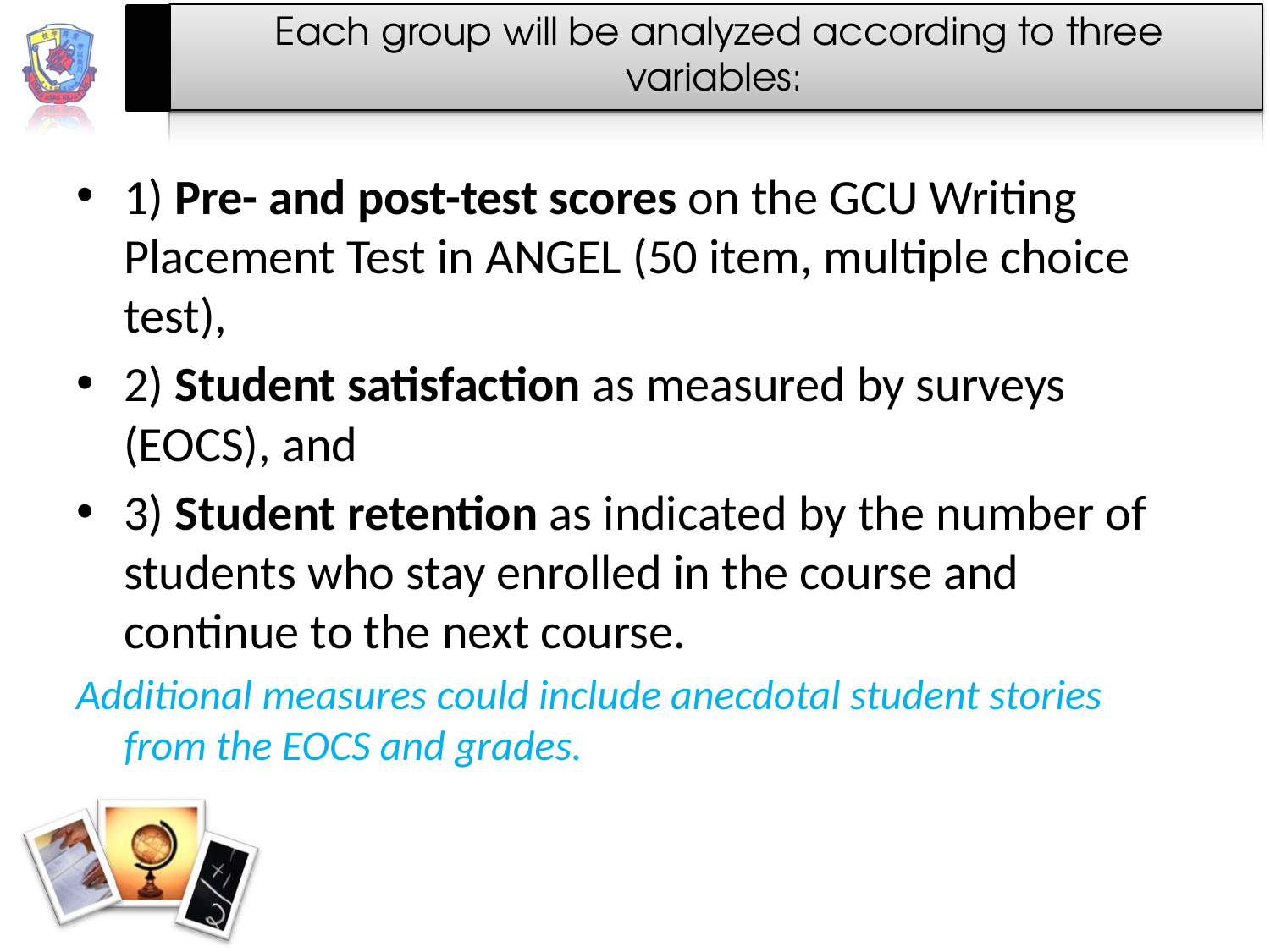

# Each group will be analyzed according to three variables:
1) Pre- and post-test scores on the GCU Writing Placement Test in ANGEL (50 item, multiple choice test),
2) Student satisfaction as measured by surveys (EOCS), and
3) Student retention as indicated by the number of students who stay enrolled in the course and continue to the next course.
Additional measures could include anecdotal student stories from the EOCS and grades.